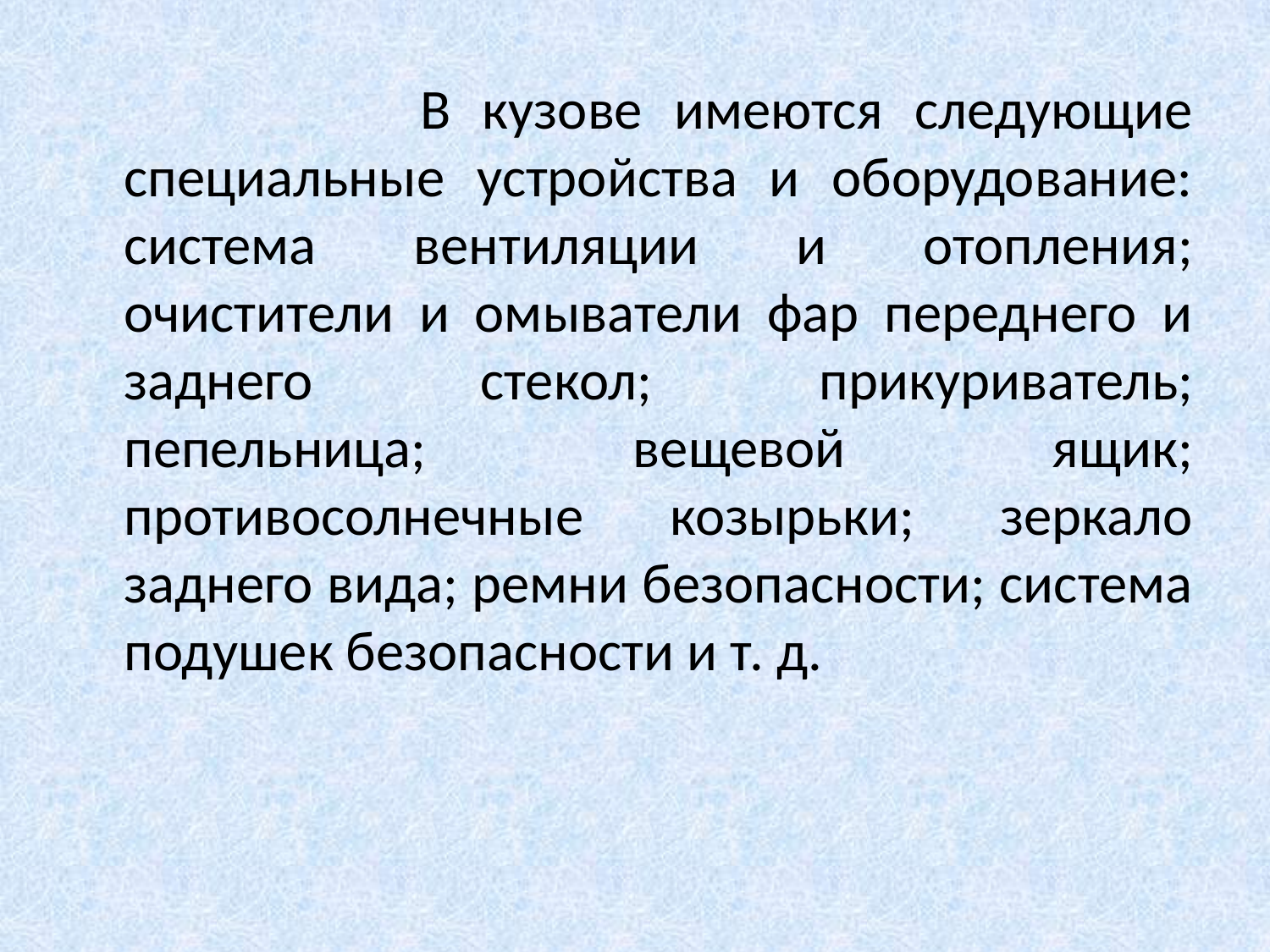

В кузове имеются следующие специальные устройства и оборудование: система вентиляции и отопления; очистители и омыватели фар переднего и заднего стекол; прикуриватель; пепельница; вещевой ящик; противосолнечные козырьки; зеркало заднего вида; ремни безопасности; система подушек безопасности и т. д.